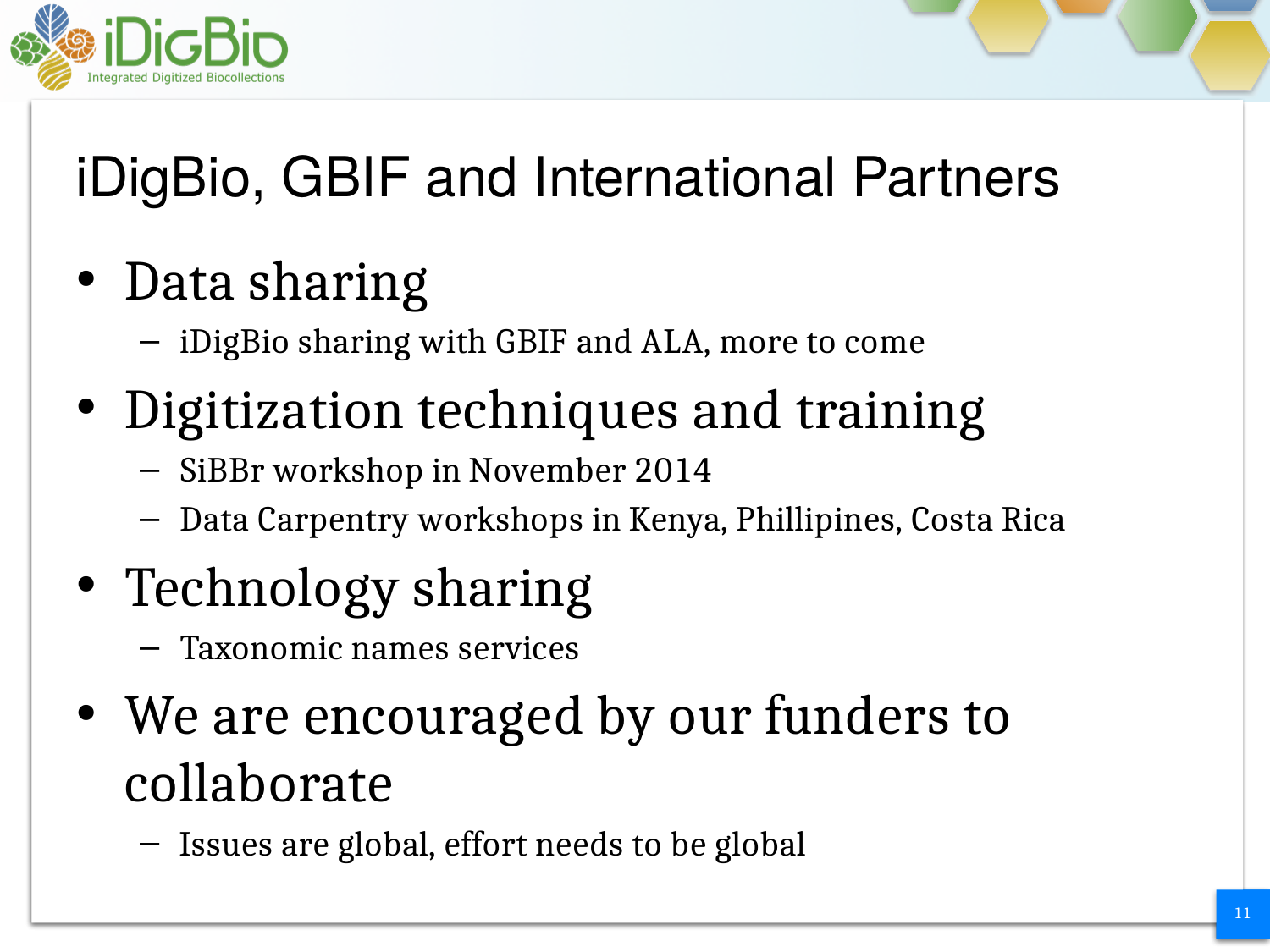

# iDigBio, GBIF and International Partners
Data sharing
iDigBio sharing with GBIF and ALA, more to come
Digitization techniques and training
SiBBr workshop in November 2014
Data Carpentry workshops in Kenya, Phillipines, Costa Rica
Technology sharing
Taxonomic names services
We are encouraged by our funders to collaborate
Issues are global, effort needs to be global